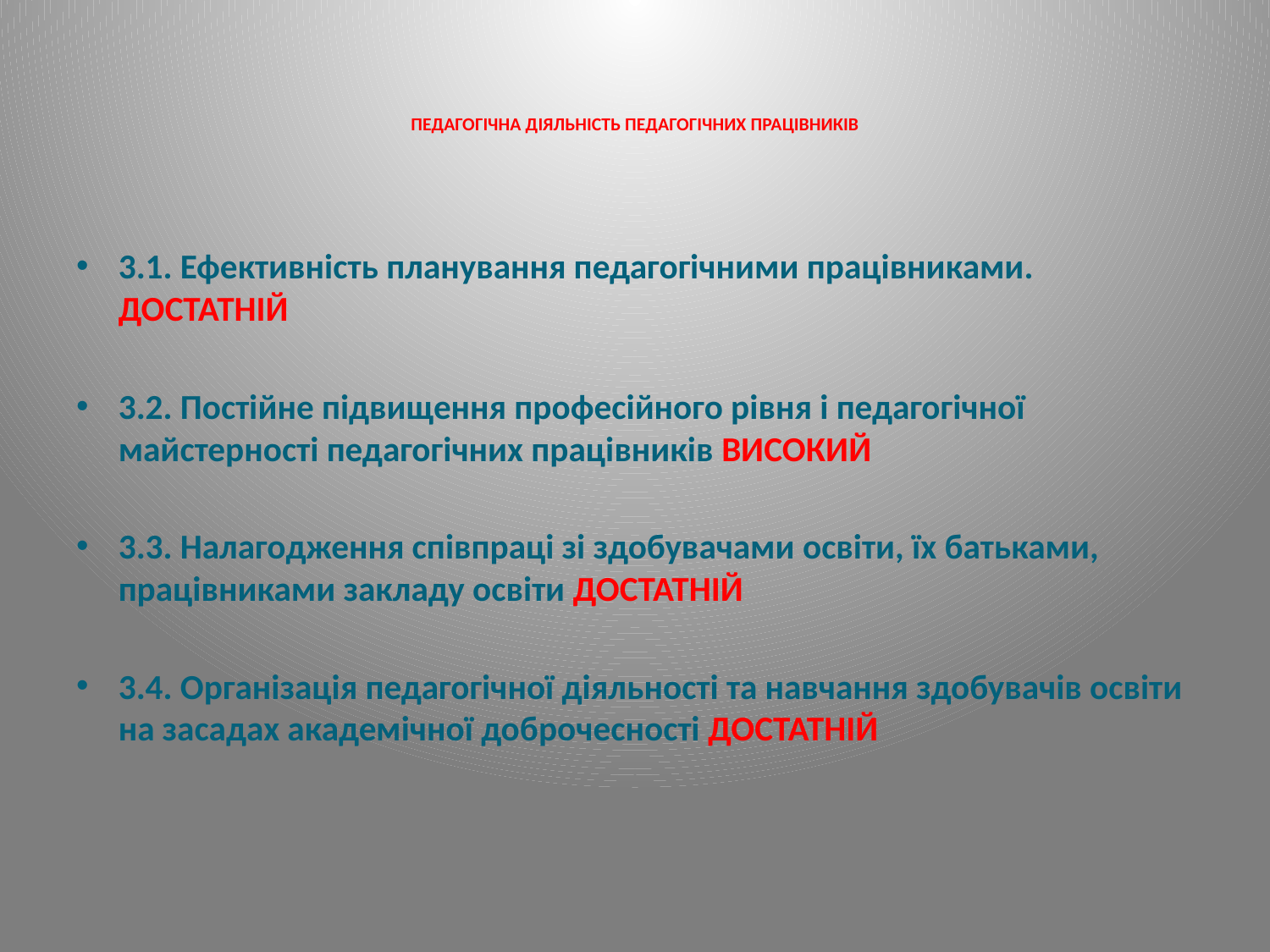

# ПЕДАГОГІЧНА ДІЯЛЬНІСТЬ ПЕДАГОГІЧНИХ ПРАЦІВНИКІВ
3.1. Ефективність планування педагогічними працівниками. ДОСТАТНІЙ

3.2. Постійне підвищення професійного рівня і педагогічної майстерності педагогічних працівників ВИСОКИЙ

3.3. Налагодження співпраці зі здобувачами освіти, їх батьками, працівниками закладу освіти ДОСТАТНІЙ

3.4. Організація педагогічної діяльності та навчання здобувачів освіти на засадах академічної доброчесності ДОСТАТНІЙ